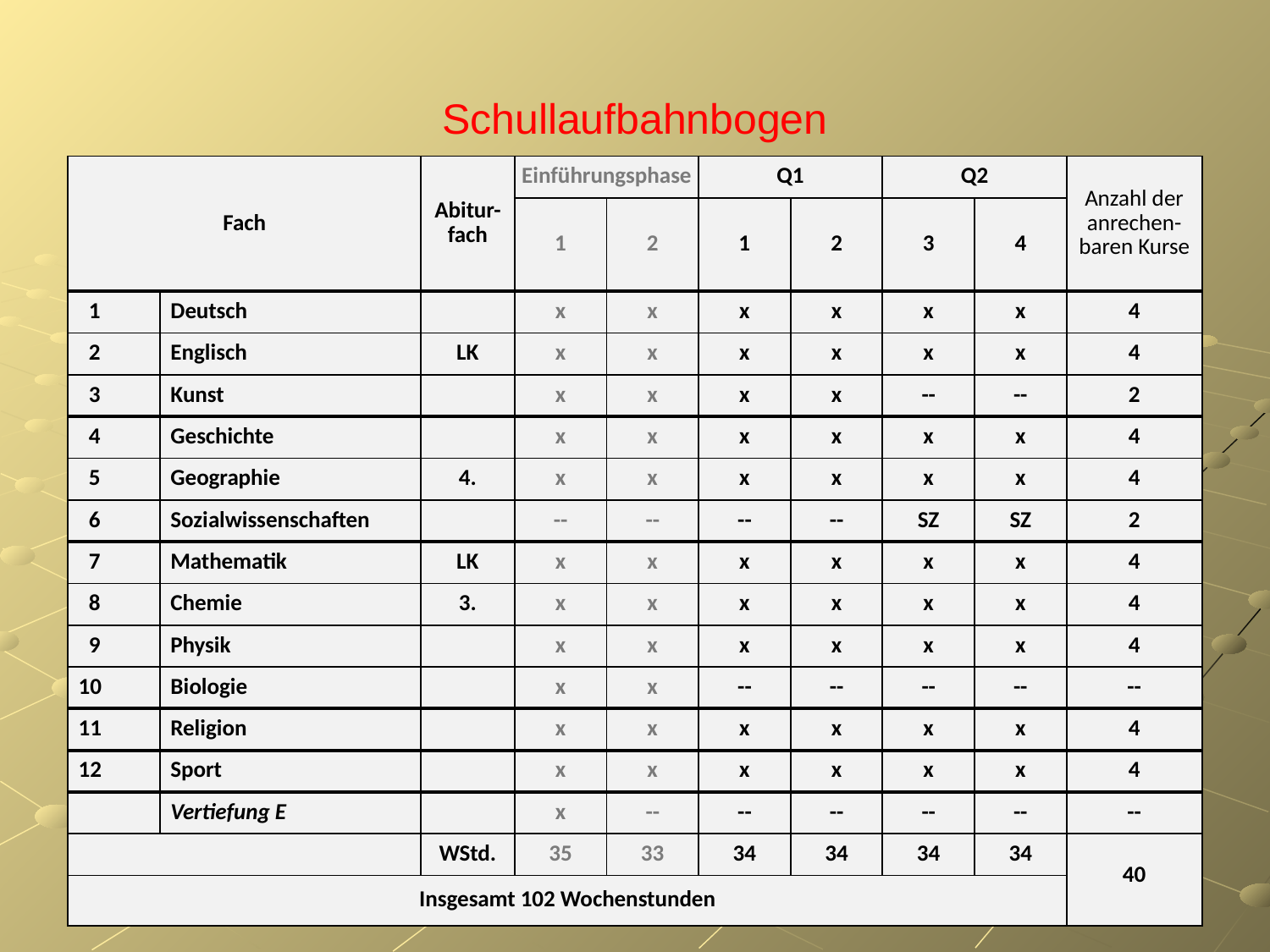

# Schullaufbahnbogen
| Fach |  | Abitur-fach | Einführungsphase |  | Q1 |  | Q2 |  | Anzahl der anrechen-baren Kurse |
| --- | --- | --- | --- | --- | --- | --- | --- | --- | --- |
|  |  |  | 1 | 2 | 1 | 2 | 3 | 4 |  |
| 1 | Deutsch |  | x | x | x | x | x | x | 4 |
| 2 | Englisch | LK | x | x | x | x | x | x | 4 |
| 3 | Kunst |  | x | x | x | x | -- | -- | 2 |
| 4 | Geschichte |  | x | x | x | x | x | x | 4 |
| 5 | Geographie | 4. | x | x | x | x | x | x | 4 |
| 6 | Sozialwissenschaften |  | -- | -- | -- | -- | SZ | SZ | 2 |
| 7 | Mathematik | LK | x | x | x | x | x | x | 4 |
| 8 | Chemie | 3. | x | x | x | x | x | x | 4 |
| 9 | Physik |  | x | x | x | x | x | x | 4 |
| 10 | Biologie |  | x | x | -- | -- | -- | -- | -- |
| 11 | Religion |  | x | x | x | x | x | x | 4 |
| 12 | Sport |  | x | x | x | x | x | x | 4 |
|  | Vertiefung E |  | x | -- | -- | -- | -- | -- | -- |
|  |  | WStd. | 35 | 33 | 34 | 34 | 34 | 34 | 40 |
| Insgesamt 102 Wochenstunden |  |  |  |  |  |  |  |  |  |